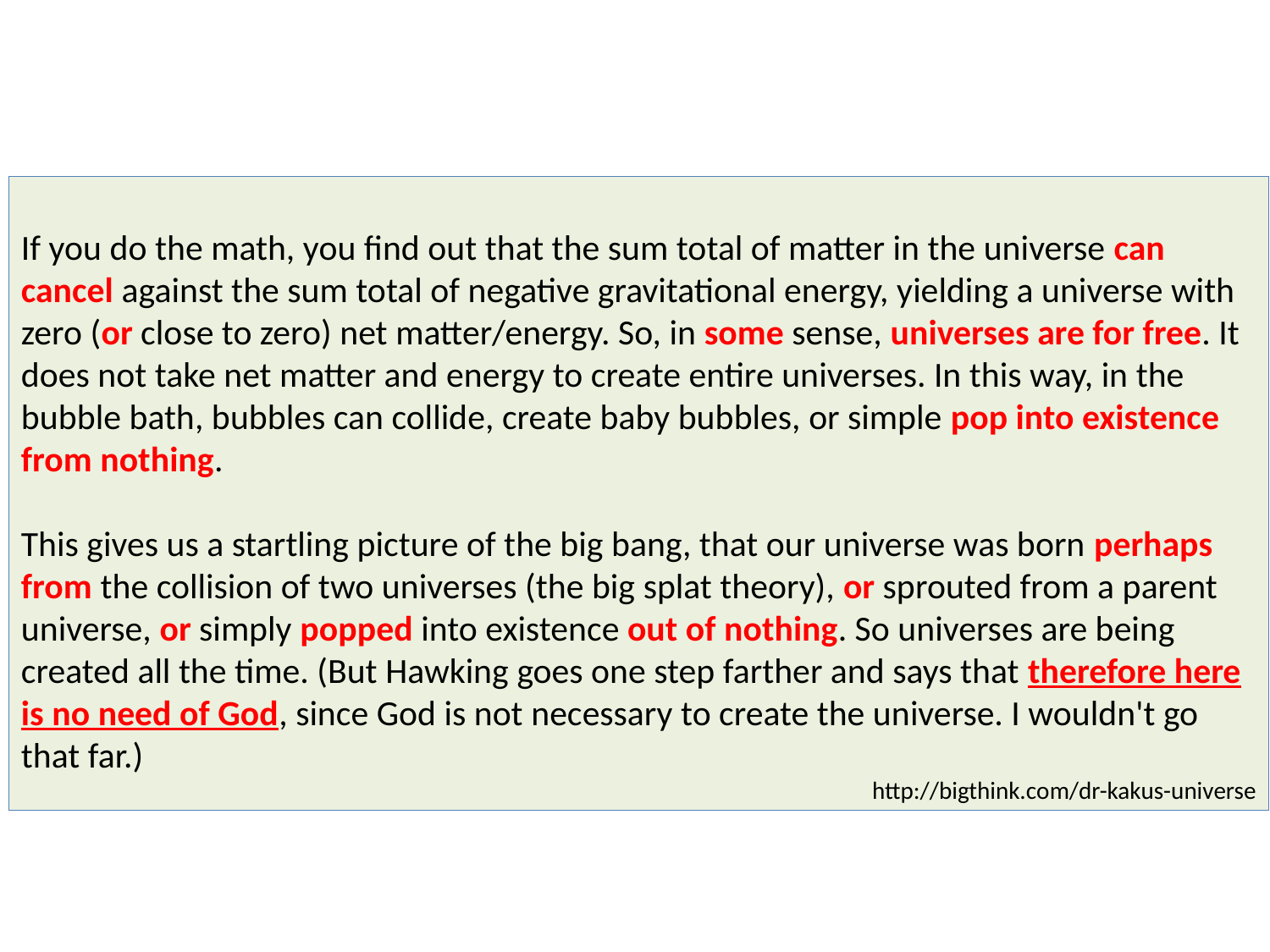

#

If you do the math, you find out that the sum total of matter in the universe can cancel against the sum total of negative gravitational energy, yielding a universe with zero (or close to zero) net matter/energy. So, in some sense, universes are for free. It does not take net matter and energy to create entire universes. In this way, in the bubble bath, bubbles can collide, create baby bubbles, or simple pop into existence from nothing.

This gives us a startling picture of the big bang, that our universe was born perhaps from the collision of two universes (the big splat theory), or sprouted from a parent universe, or simply popped into existence out of nothing. So universes are being created all the time. (But Hawking goes one step farther and says that therefore here is no need of God, since God is not necessary to create the universe. I wouldn't go that far.)
http://bigthink.com/dr-kakus-universe